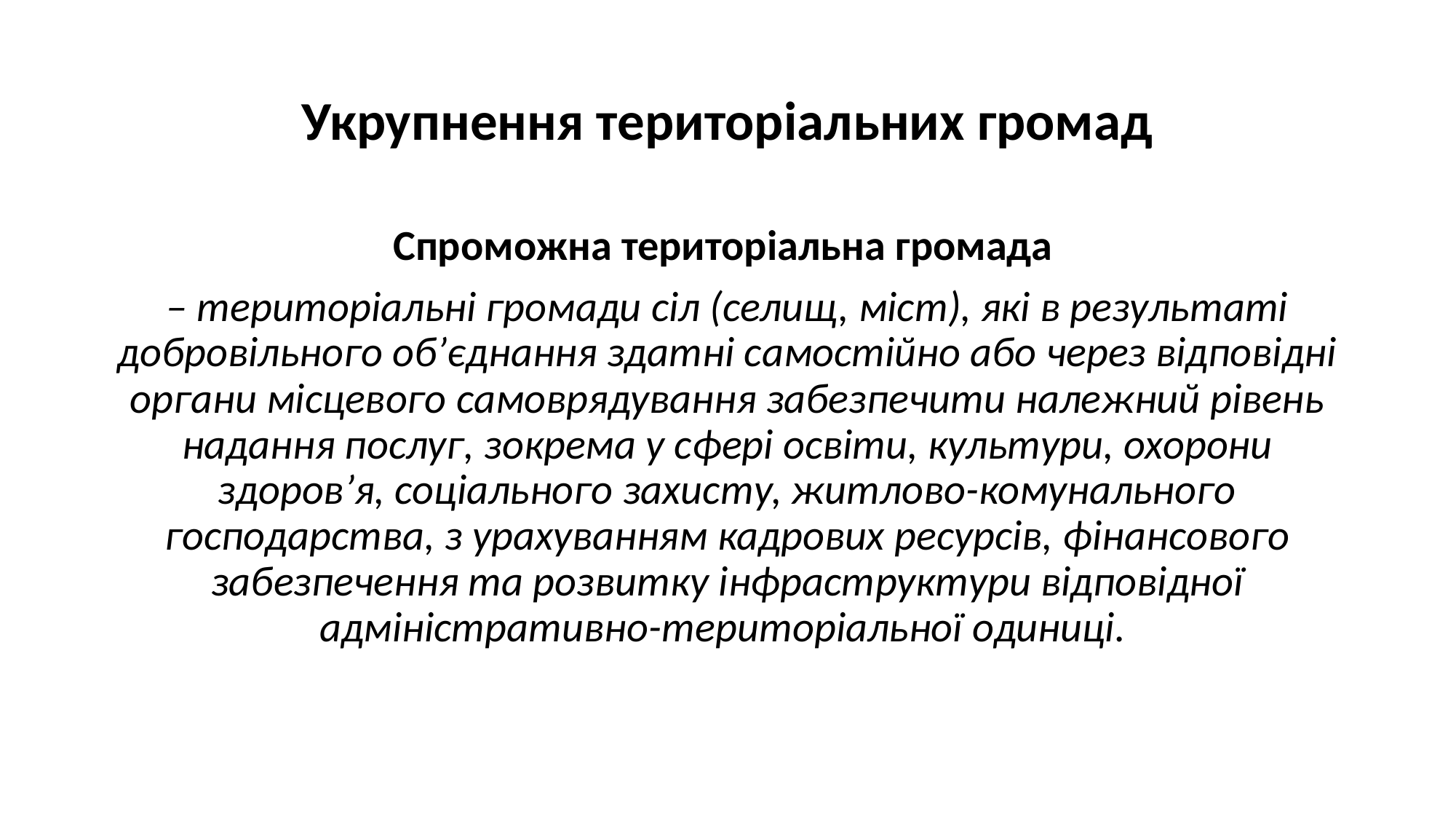

# Укрупнення територіальних громад
Спроможна територіальна громада
– територіальні громади сіл (селищ, міст), які в результаті добровільного об’єднання здатні самостійно або через відповідні органи місцевого самоврядування забезпечити належний рівень надання послуг, зокрема у сфері освіти, культури, охорони здоров’я, соціального захисту, житлово-комунального господарства, з урахуванням кадрових ресурсів, фінансового забезпечення та розвитку інфраструктури відповідної адміністративно-територіальної одиниці.